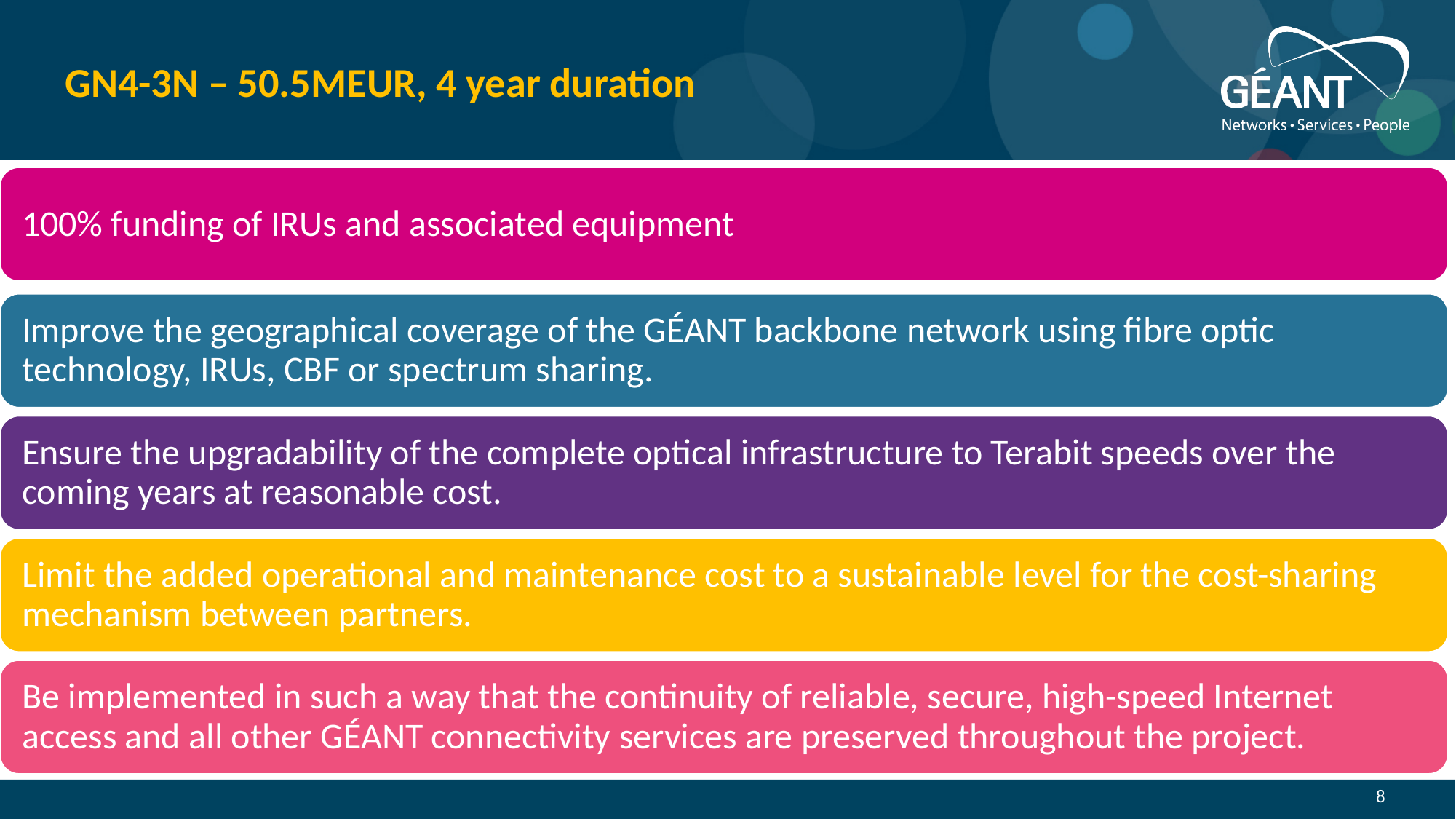

GN4-3N – 50.5MEUR, 4 year duration
100% funding of IRUs and associated equipment
Improve the geographical coverage of the GÉANT backbone network using fibre optic technology, IRUs, CBF or spectrum sharing.
Ensure the upgradability of the complete optical infrastructure to Terabit speeds over the coming years at reasonable cost.
Limit the added operational and maintenance cost to a sustainable level for the cost-sharing mechanism between partners.
Be implemented in such a way that the continuity of reliable, secure, high-speed Internet access and all other GÉANT connectivity services are preserved throughout the project.
# GN4-3N Budget 50.5MEUR 4 years duration
8